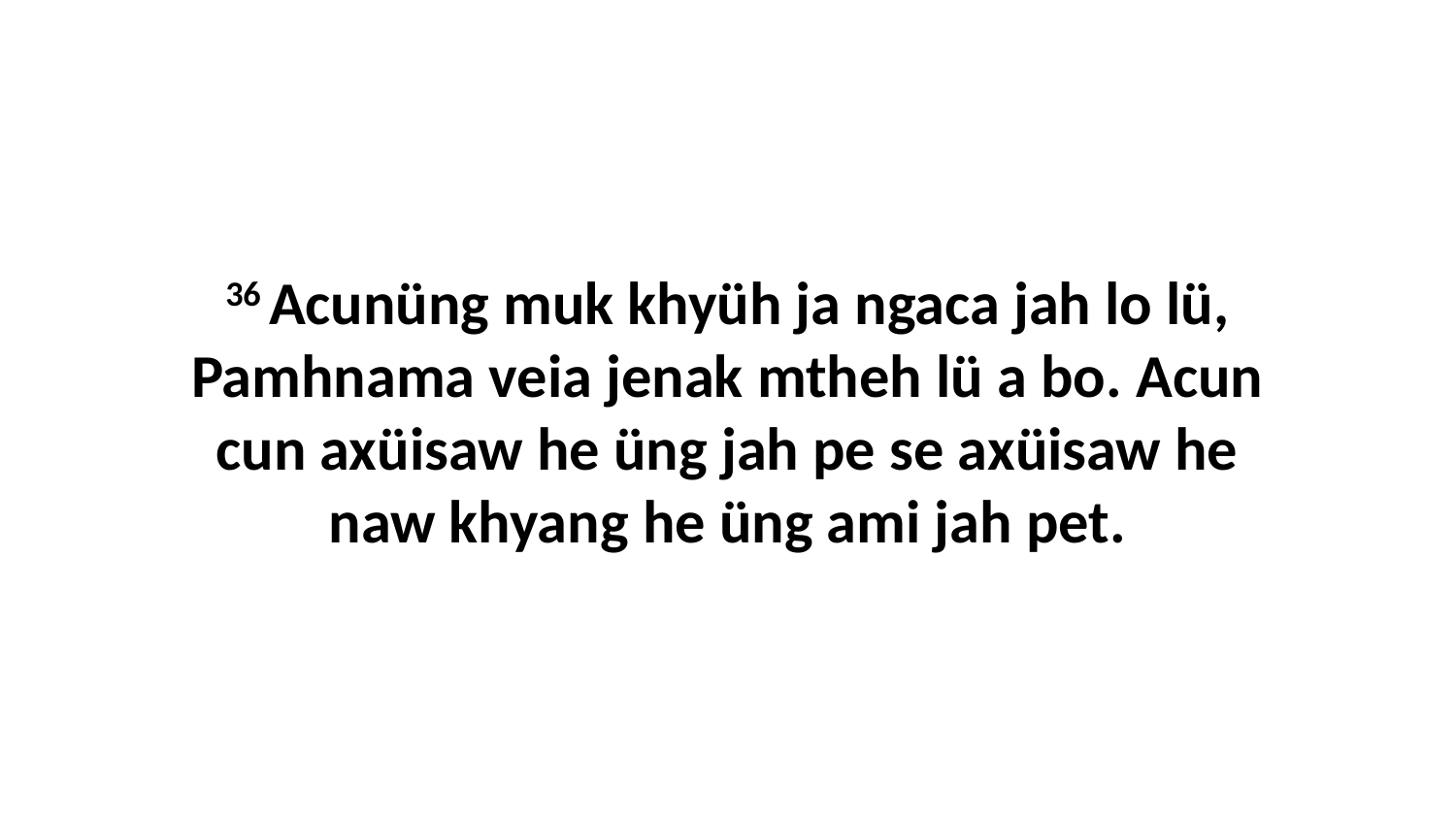

36 Acunüng muk khyüh ja ngaca jah lo lü, Pamhnama veia jenak mtheh lü a bo. Acun cun axüisaw he üng jah pe se axüisaw he naw khyang he üng ami jah pet.